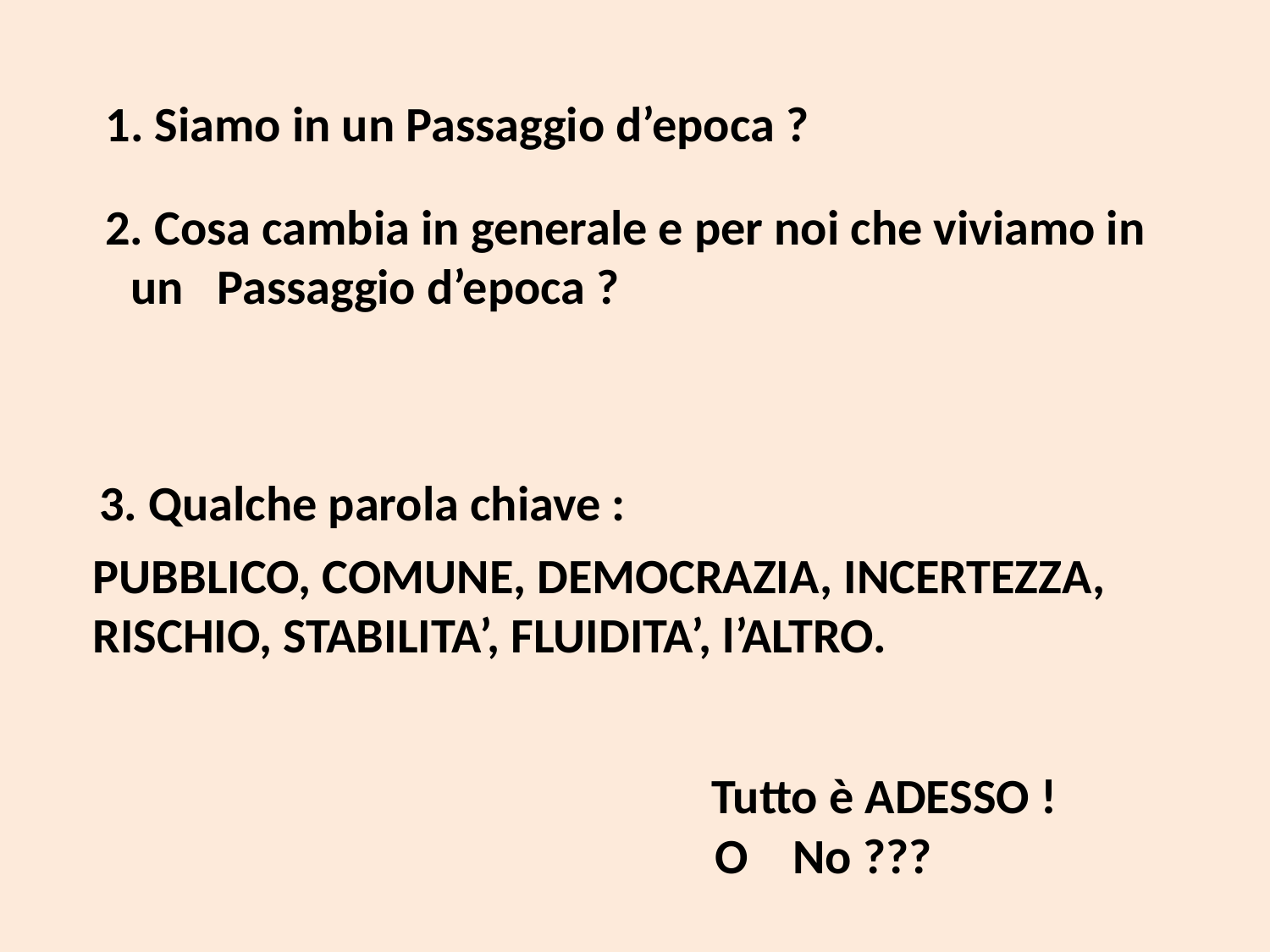

1. Siamo in un Passaggio d’epoca ?
2. Cosa cambia in generale e per noi che viviamo in un   Passaggio d’epoca ?
3. Qualche parola chiave :
PUBBLICO, COMUNE, DEMOCRAZIA, INCERTEZZA, RISCHIO, STABILITA’, FLUIDITA’, l’ALTRO.
Tutto è ADESSO !
O    No ???